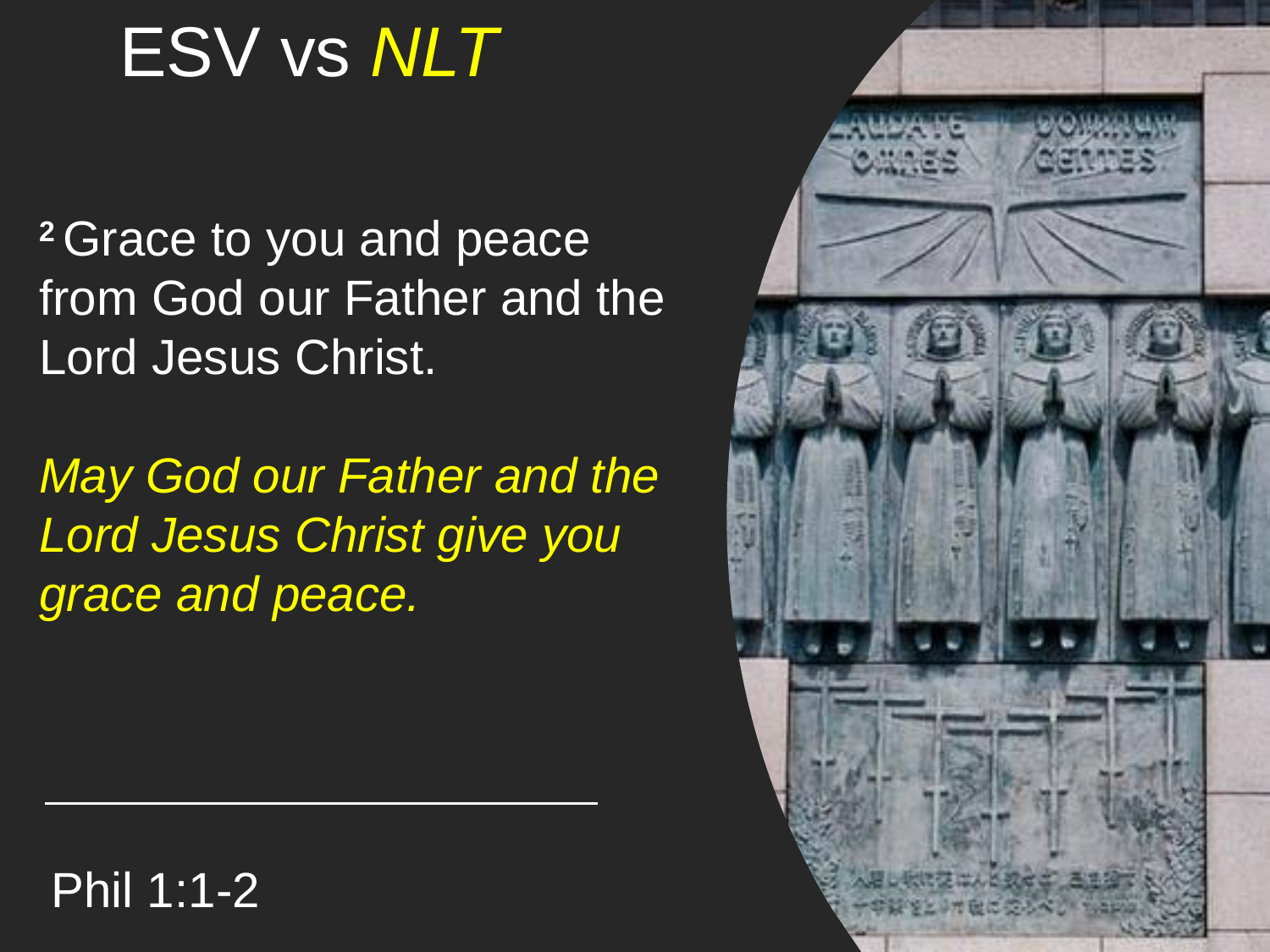

ESV vs NLT
2 Grace to you and peace from God our Father and the Lord Jesus Christ.

May God our Father and the Lord Jesus Christ give you grace and peace.
Phil 1:1-2